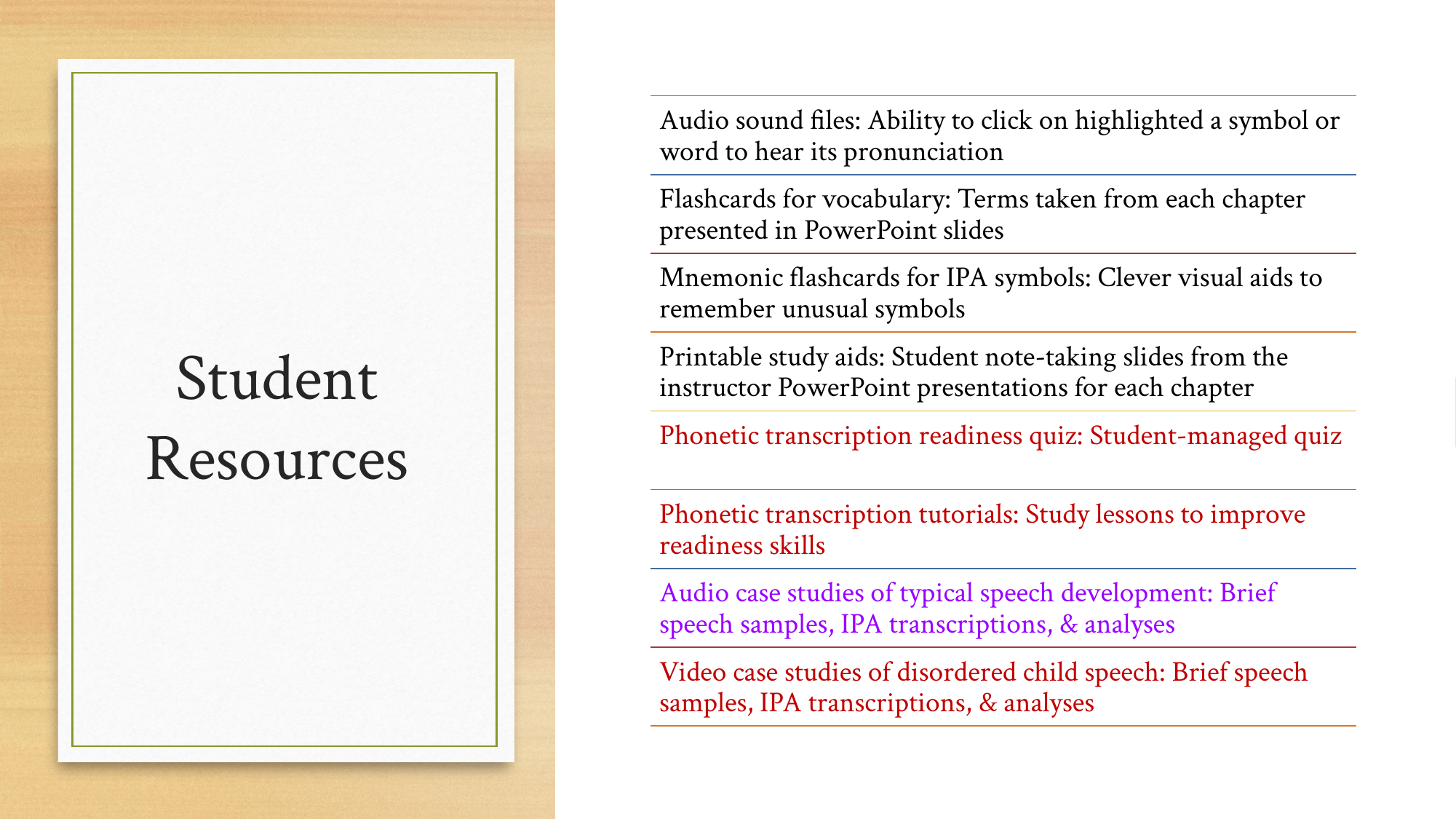

Audio sound files: Ability to click on highlighted a symbol or word to hear its pronunciation

Flashcards for vocabulary: Terms taken from each chapter presented in PowerPoint slides

Mnemonic flashcards for IPA symbols: Clever visual aids to remember unusual symbols

Printable study aids: Student note-taking slides from the instructor PowerPoint presentations for each chapter

Phonetic transcription readiness quiz: Student-managed quiz

Phonetic transcription tutorials: Study lessons to improve readiness skills

Audio case studies of typical speech development: Brief speech samples, IPA transcriptions, & analyses

Video case studies of disordered child speech: Brief speech samples, IPA transcriptions, & analyses

# Student Resources